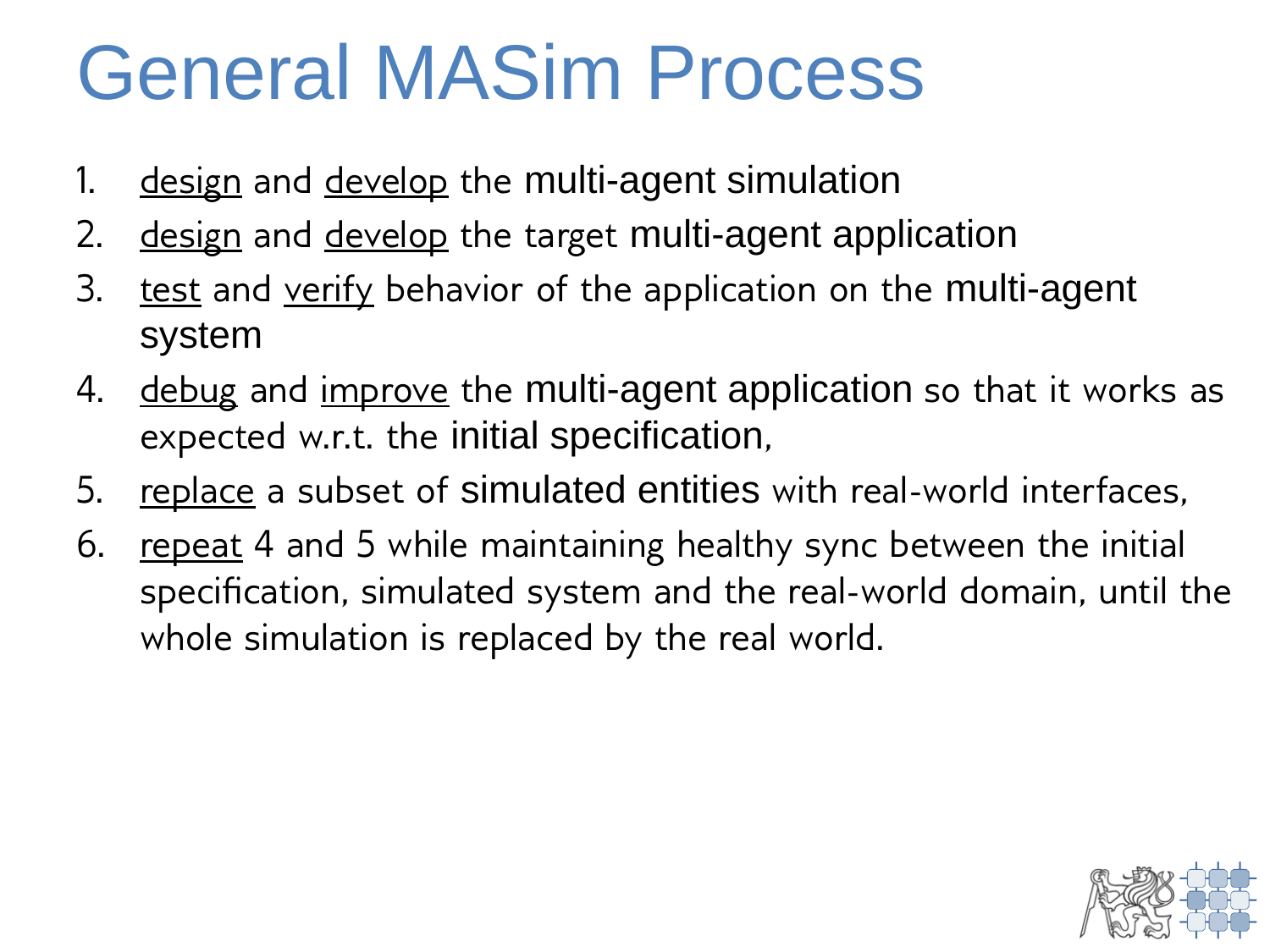

# General MASim Process
design and develop the multi-agent simulation
design and develop the target multi-agent application
test and verify behavior of the application on the multi-agent system
debug and improve the multi-agent application so that it works as expected w.r.t. the initial specification,
replace a subset of simulated entities with real-world interfaces,
repeat 4 and 5 while maintaining healthy sync between the initial specification, simulated system and the real-world domain, until the whole simulation is replaced by the real world.